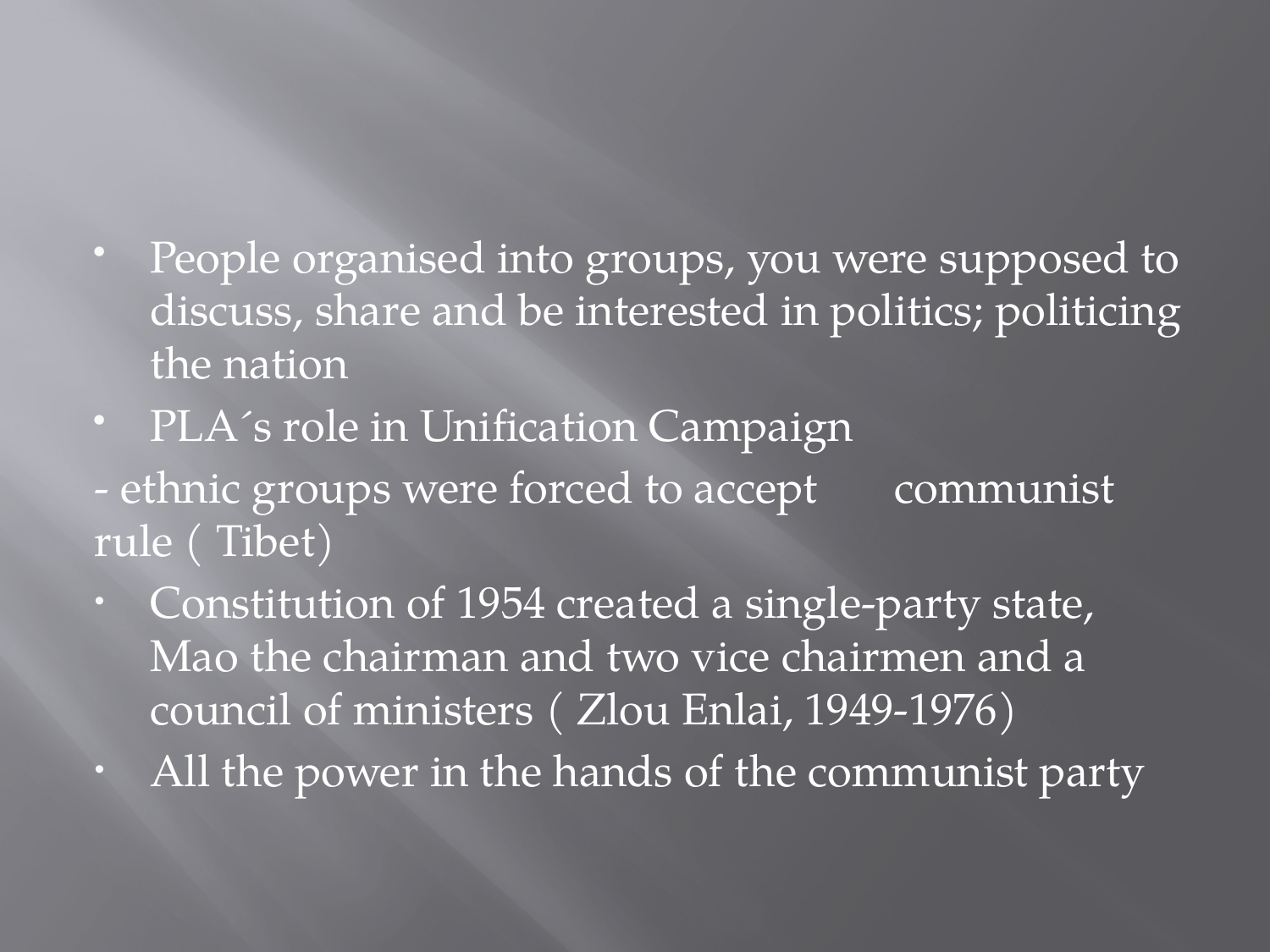

#
People organised into groups, you were supposed to discuss, share and be interested in politics; politicing the nation
PLA´s role in Unification Campaign
	- ethnic groups were forced to accept 	communist rule ( Tibet)
Constitution of 1954 created a single-party state, Mao the chairman and two vice chairmen and a council of ministers ( Zlou Enlai, 1949-1976)
All the power in the hands of the communist party